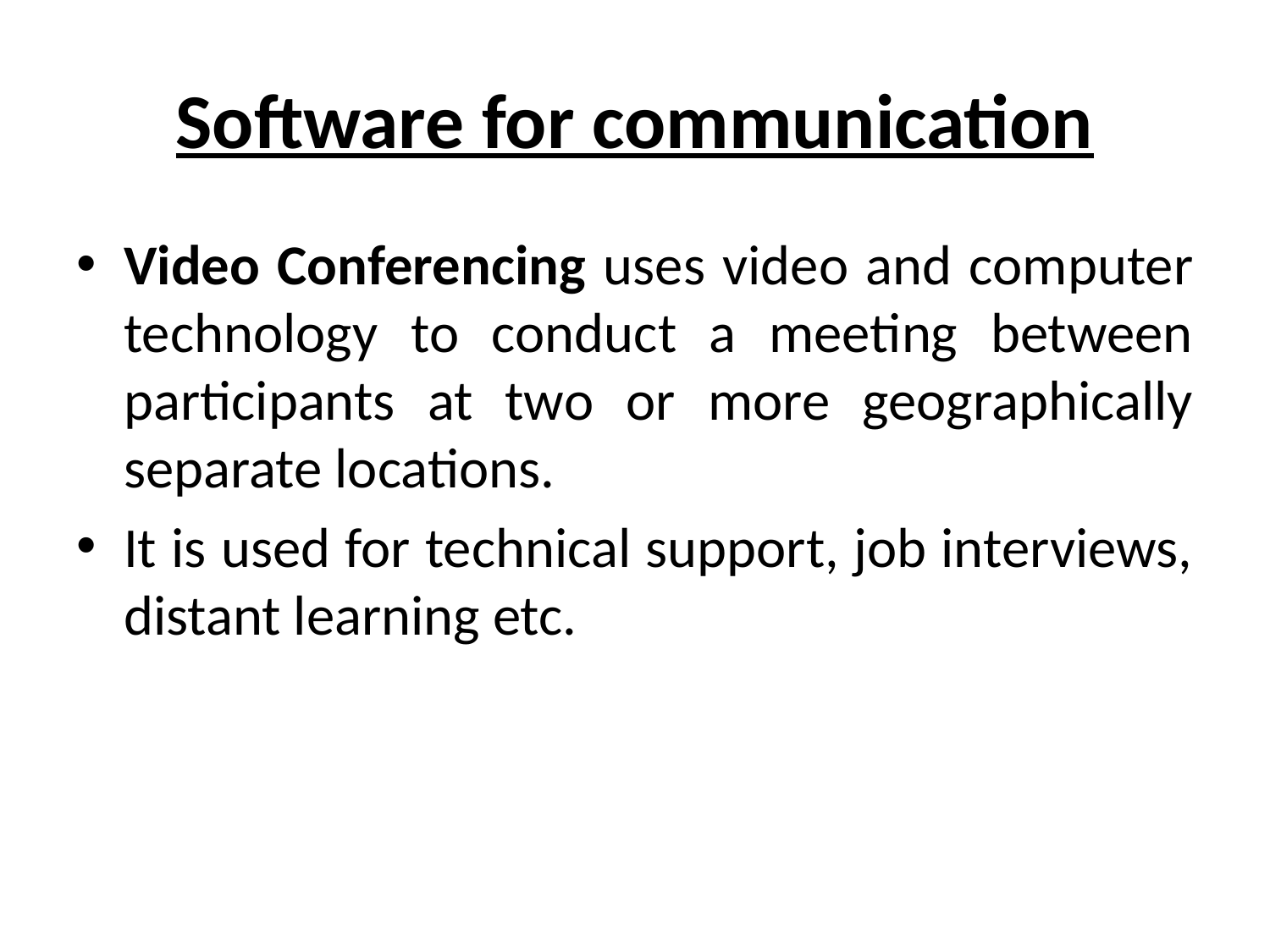

# Software for communication
Video Conferencing uses video and computer technology to conduct a meeting between participants at two or more geographically separate locations.
It is used for technical support, job interviews, distant learning etc.